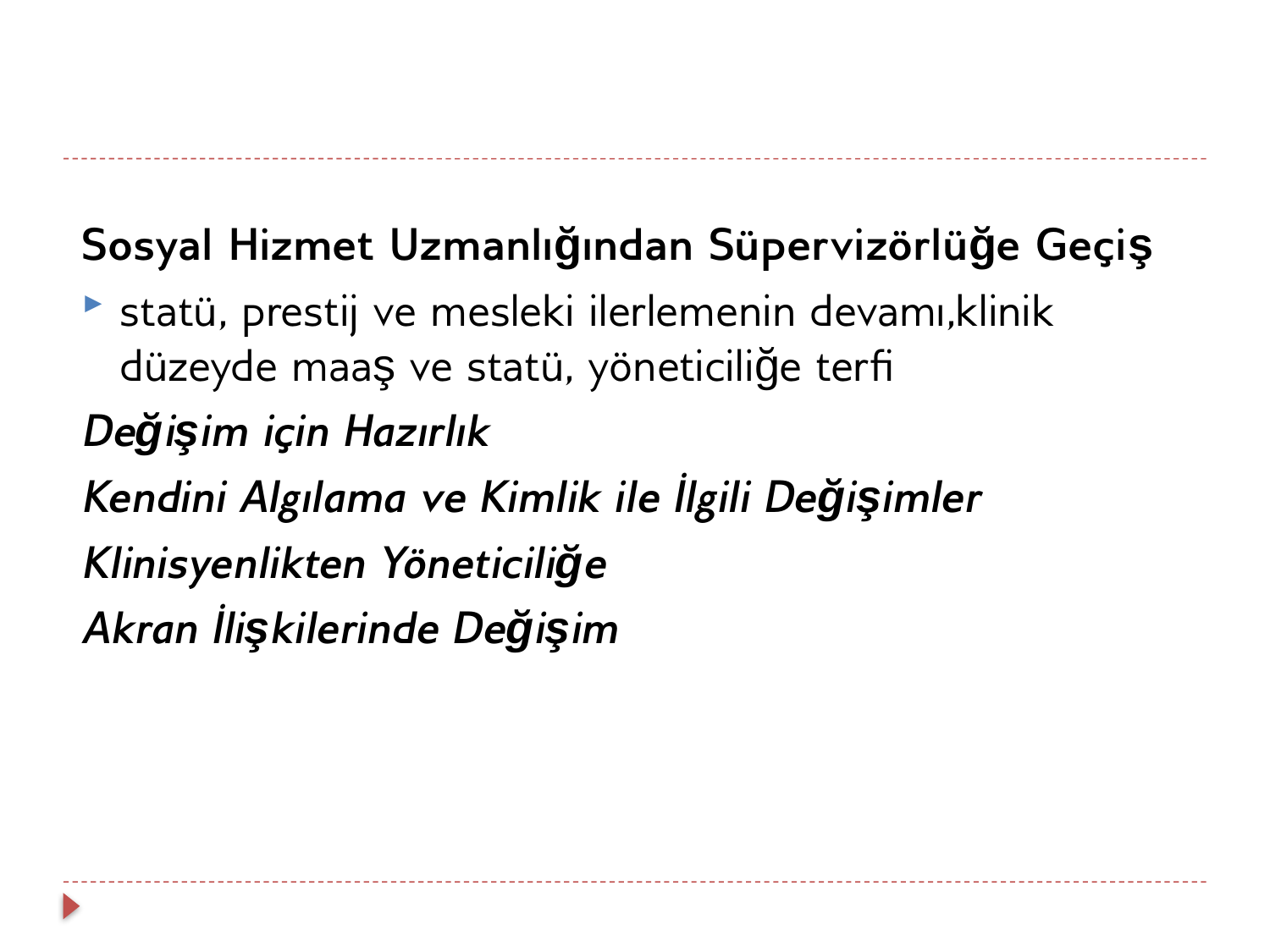

Sosyal Hizmet Uzmanlığından Süpervizörlüğe Geçiş
statü, prestij ve mesleki ilerlemenin devamı,klinik düzeyde maaş ve statü, yöneticiliğe terfi
Değişim için Hazırlık
Kendini Algılama ve Kimlik ile İlgili Değişimler
Klinisyenlikten Yöneticiliğe
Akran İlişkilerinde Değişim